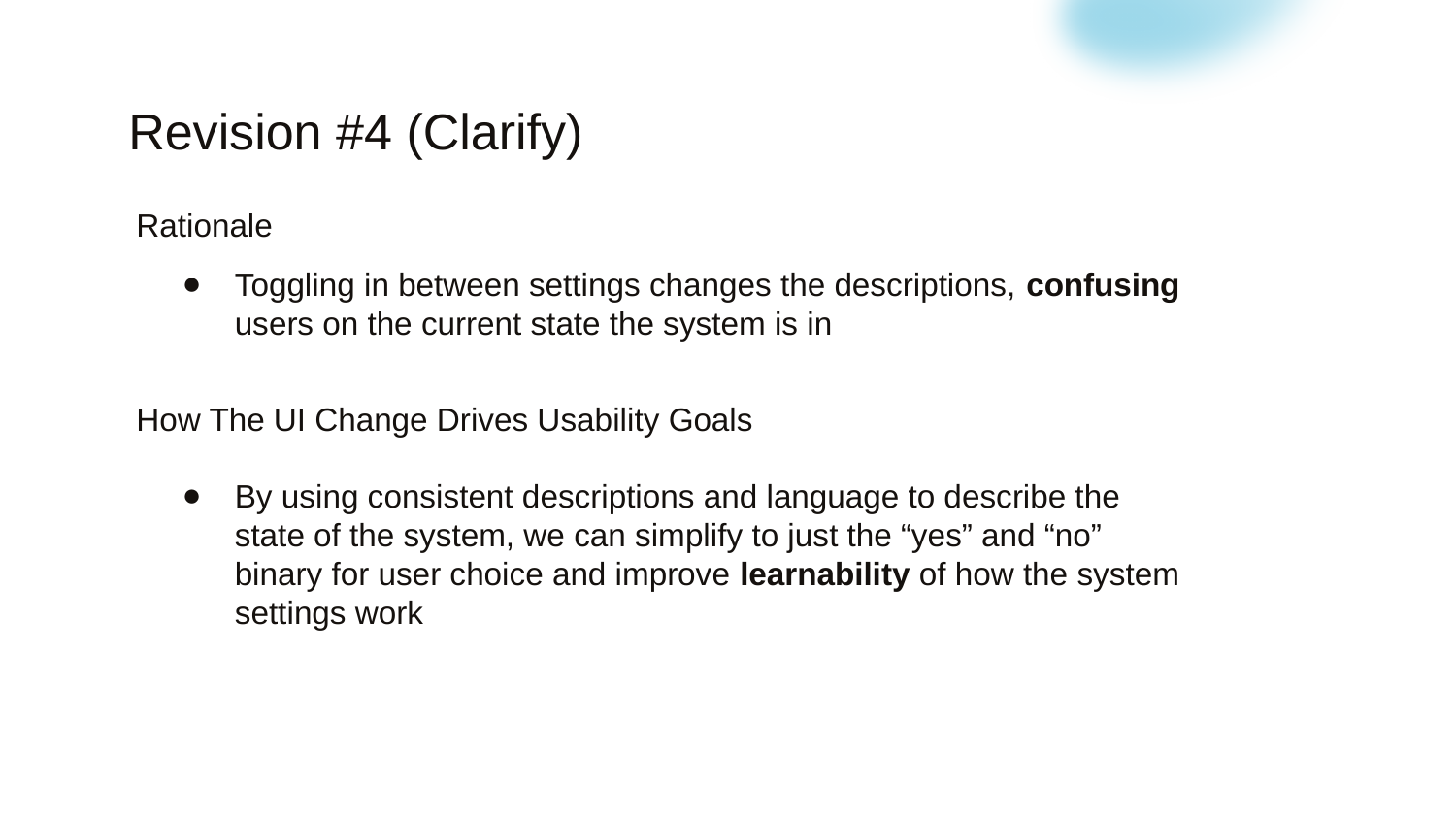

# Revision #4 (Clarify)

Rationale
Toggling in between settings changes the descriptions, confusing users on the current state the system is in
How The UI Change Drives Usability Goals
By using consistent descriptions and language to describe the state of the system, we can simplify to just the “yes” and “no” binary for user choice and improve learnability of how the system settings work